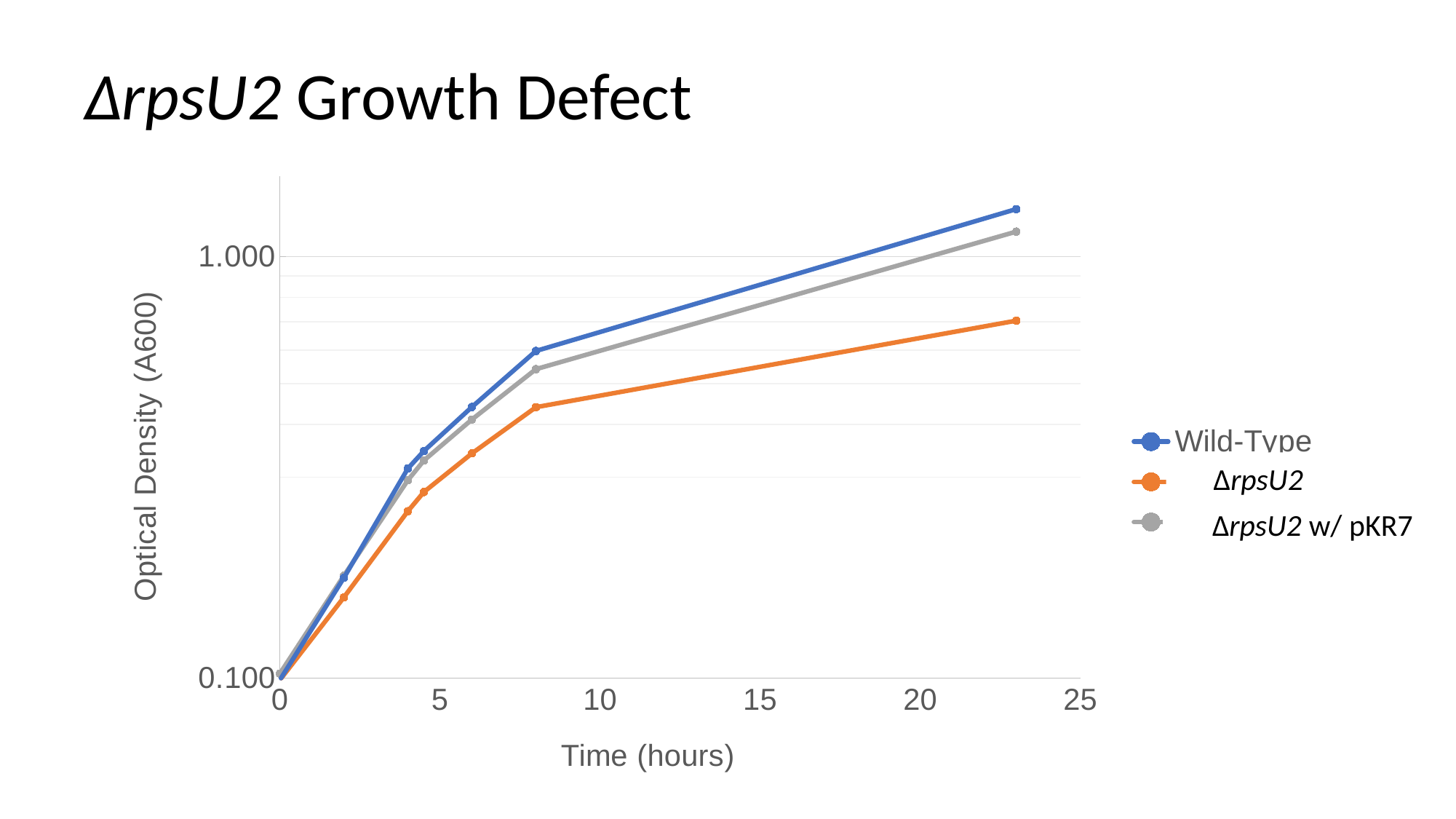

# ΔrpsU2 Growth Defect

### Chart

| Category | Wild-Type | ΔrpsU2 | ΔrpsU2 w/ pKR7 |
|---|---|---|---|
ΔrpsU2

ΔrpsU2 w/ pKR7